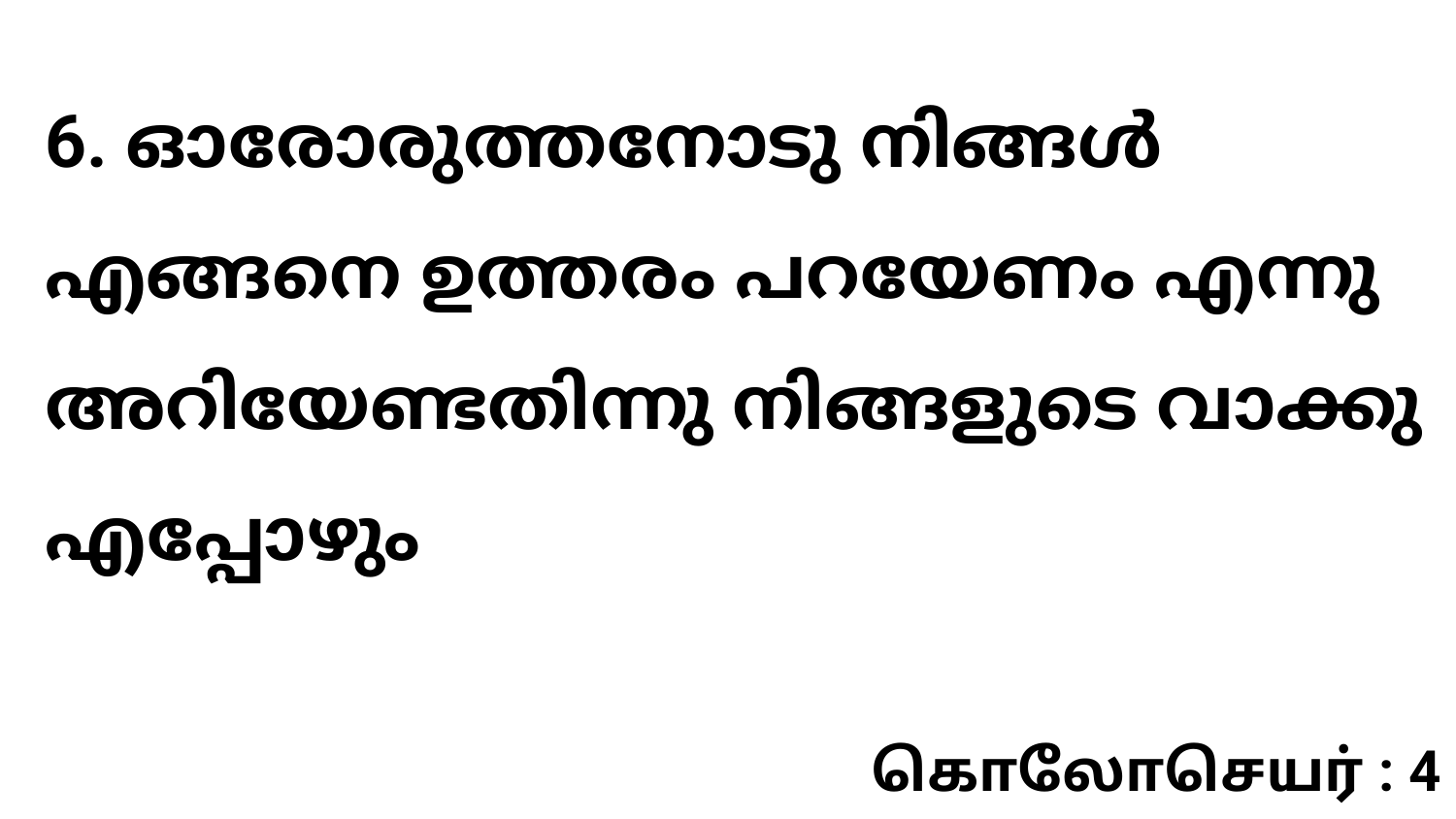

6. ഓരോരുത്തനോടു നിങ്ങൾ എങ്ങനെ ഉത്തരം പറയേണം എന്നു അറിയേണ്ടതിന്നു നിങ്ങളുടെ വാക്കു എപ്പോഴും
கொலோசெயர் : 4